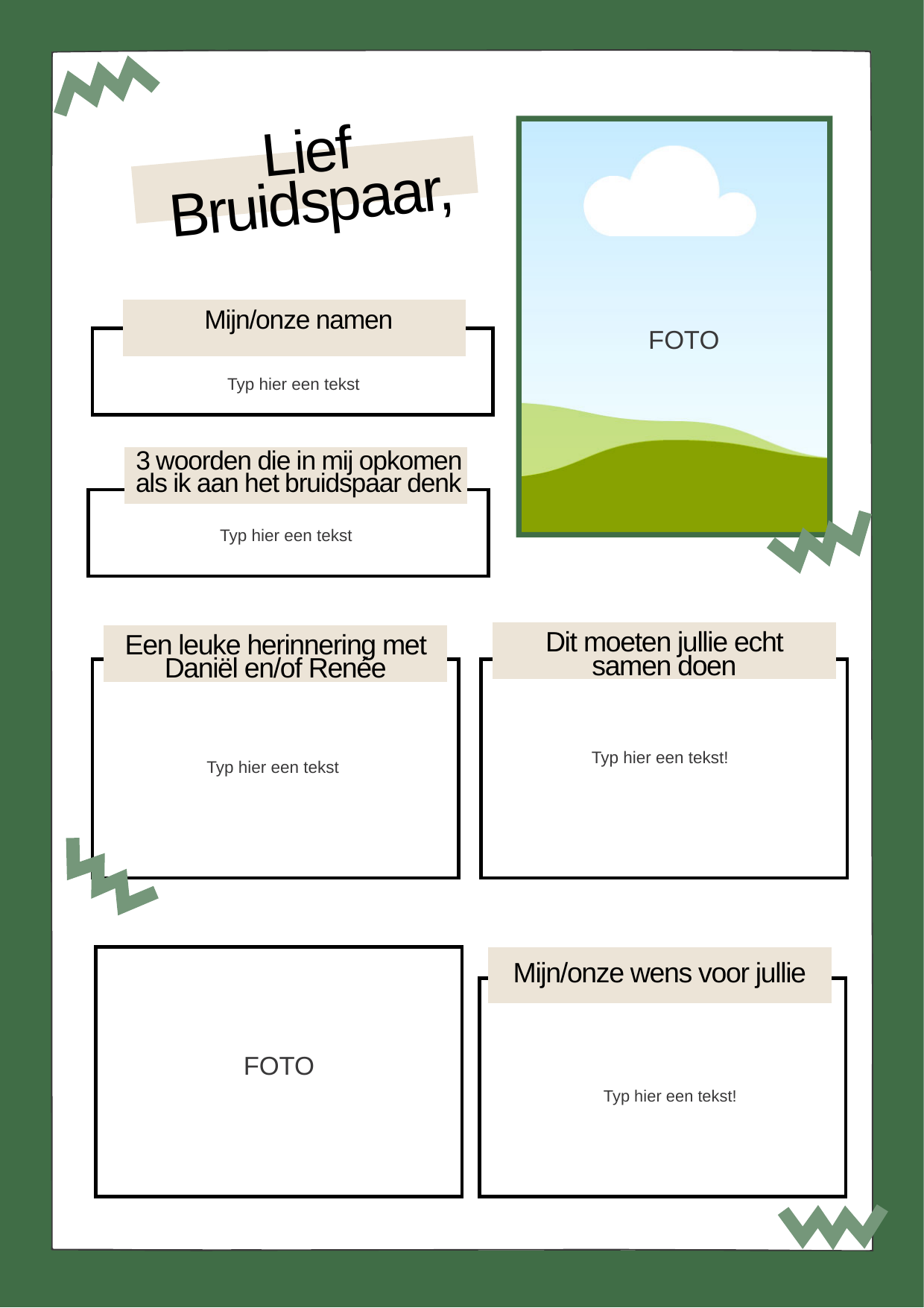

Lief Bruidspaar,

Mijn/onze namen
FOTO

Typ hier een tekst

3 woorden die in mij opkomen als ik aan het bruidspaar denk

Typ hier een tekst

Dit moeten jullie echt samen doen
Een leuke herinnering met Daniël en/of Renée

Typ hier een tekst!
Typ hier een tekst

Mijn/onze wens voor jullie

FOTO
Typ hier een tekst!